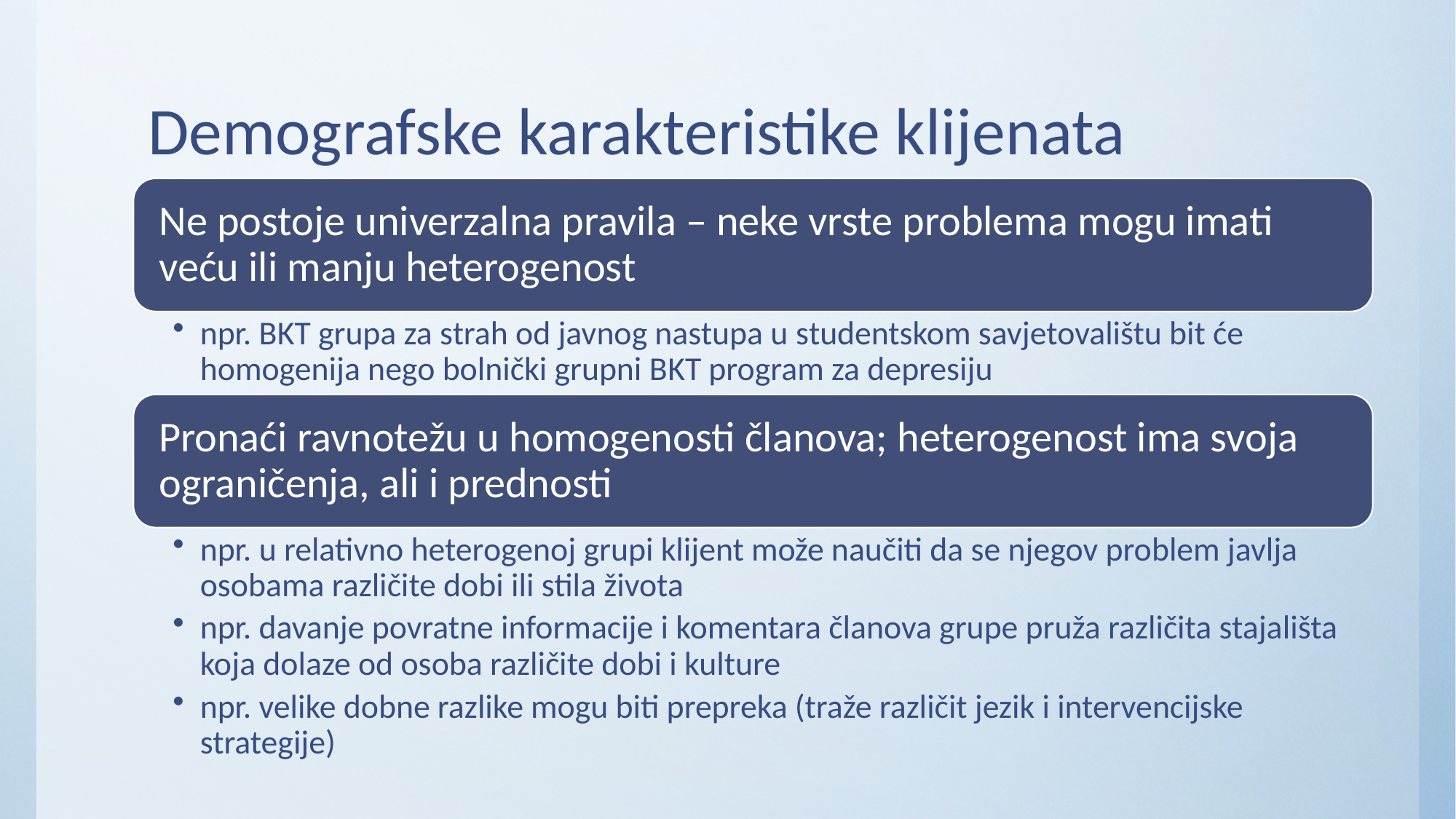

# Demografske karakteristike klijenata
Ne postoje univerzalna pravila – neke vrste problema mogu imati veću ili manju heterogenost
npr. BKT grupa za strah od javnog nastupa u studentskom savjetovalištu bit će homogenija nego bolnički grupni BKT program za depresiju
Pronaći ravnotežu u homogenosti članova; heterogenost ima svoja ograničenja, ali i prednosti
npr. u relativno heterogenoj grupi klijent može naučiti da se njegov problem javlja osobama različite dobi ili stila života
npr. davanje povratne informacije i komentara članova grupe pruža različita stajališta koja dolaze od osoba različite dobi i kulture
npr. velike dobne razlike mogu biti prepreka (traže različit jezik i intervencijske strategije)